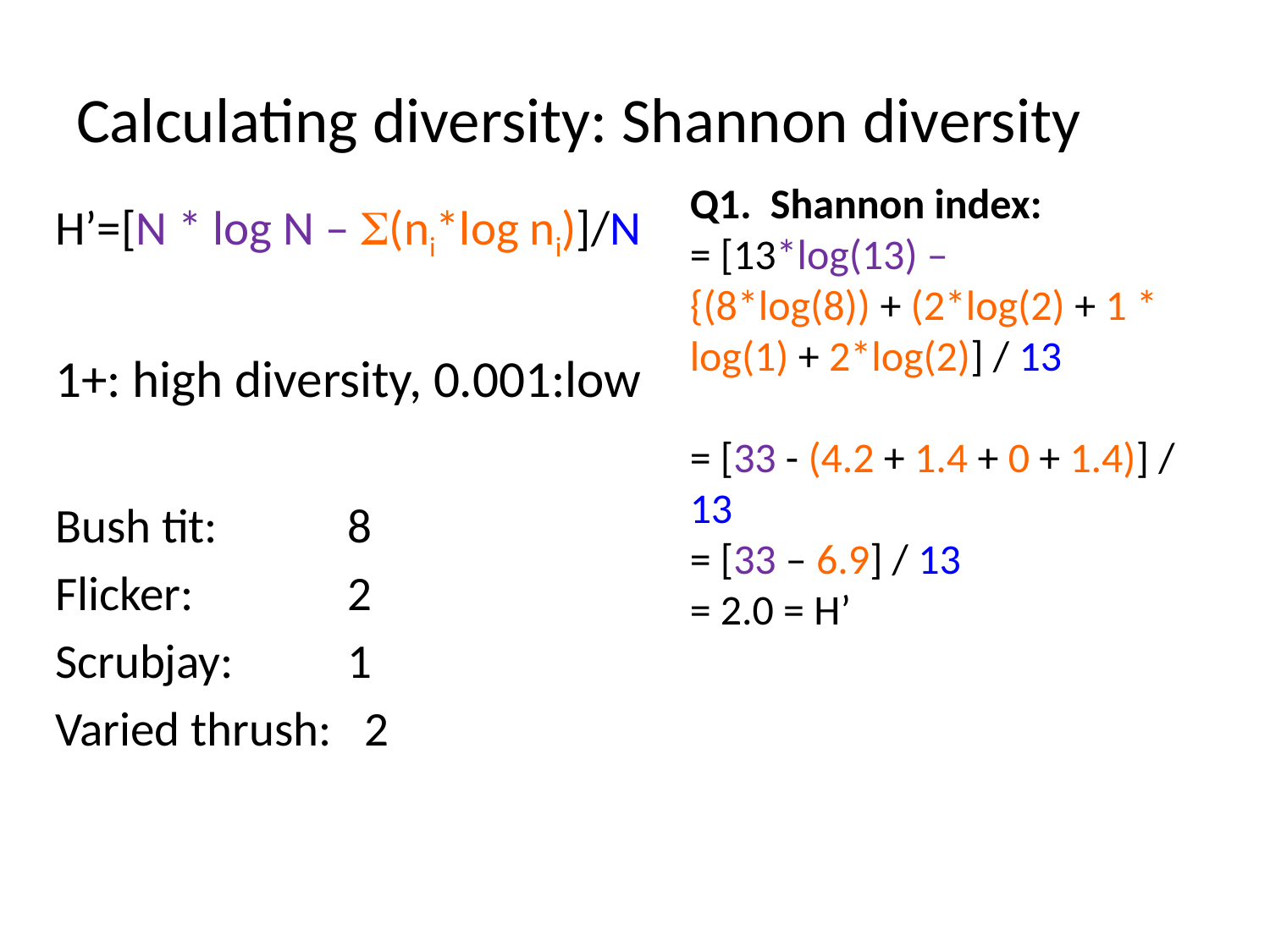

# Calculating diversity: Shannon diversity
Q1.  Shannon index:
= [13*log(13) –
{(8*log(8)) + (2*log(2) + 1 *
log(1) + 2*log(2)] / 13

= [33 - (4.2 + 1.4 + 0 + 1.4)] / 13
= [33 – 6.9] / 13
= 2.0 = H’
H’=[N * log N – Σ(ni*log ni)]/N

1+: high diversity, 0.001:low

Bush tit: 	    8
Flicker: 	    2
Scrubjay:	    1
Varied thrush:   2